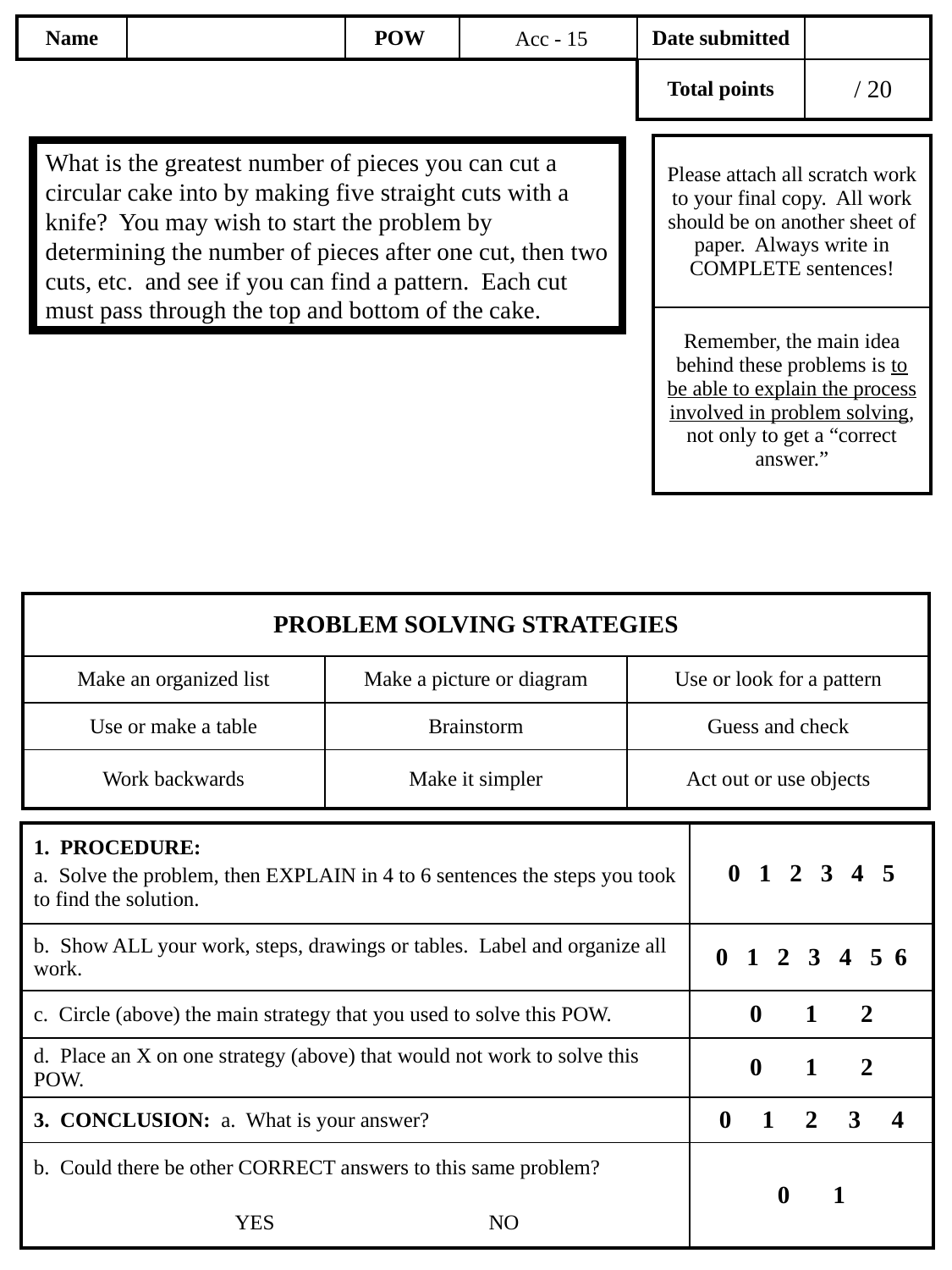

Acc - 15
What is the greatest number of pieces you can cut a circular cake into by making five straight cuts with a knife?  You may wish to start the problem by determining the number of pieces after one cut, then two cuts, etc.  and see if you can find a pattern.  Each cut must pass through the top and bottom of the cake.